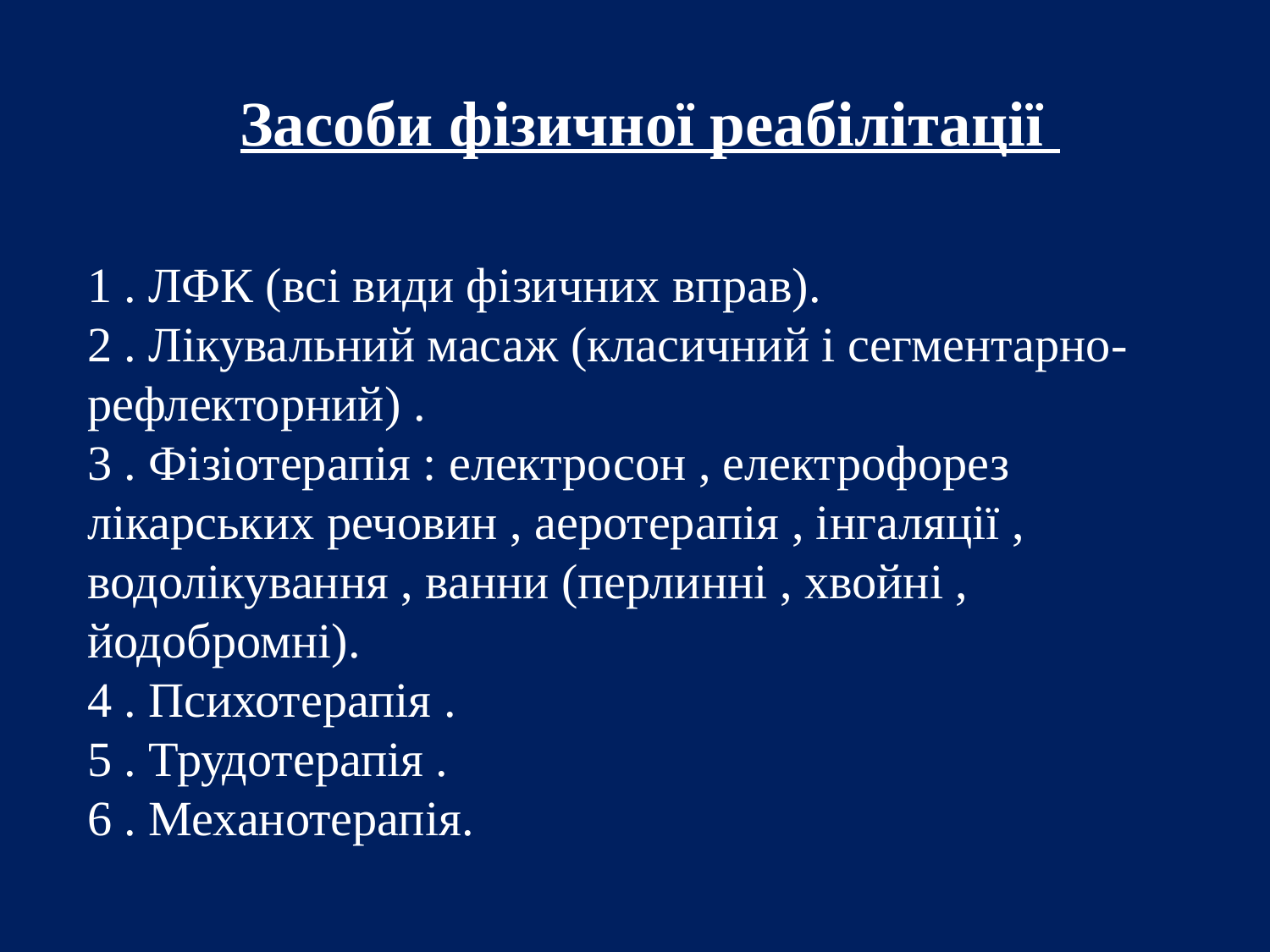

Засоби фізичної реабілітації

1 . ЛФК (всі види фізичних вправ).
2 . Лікувальний масаж (класичний і сегментарно- рефлекторний) .
3 . Фізіотерапія : електросон , електрофорез лікарських речовин , аеротерапія , інгаляції , водолікування , ванни (перлинні , хвойні , йодобромні).
4 . Психотерапія .
5 . Трудотерапія .
6 . Механотерапія.